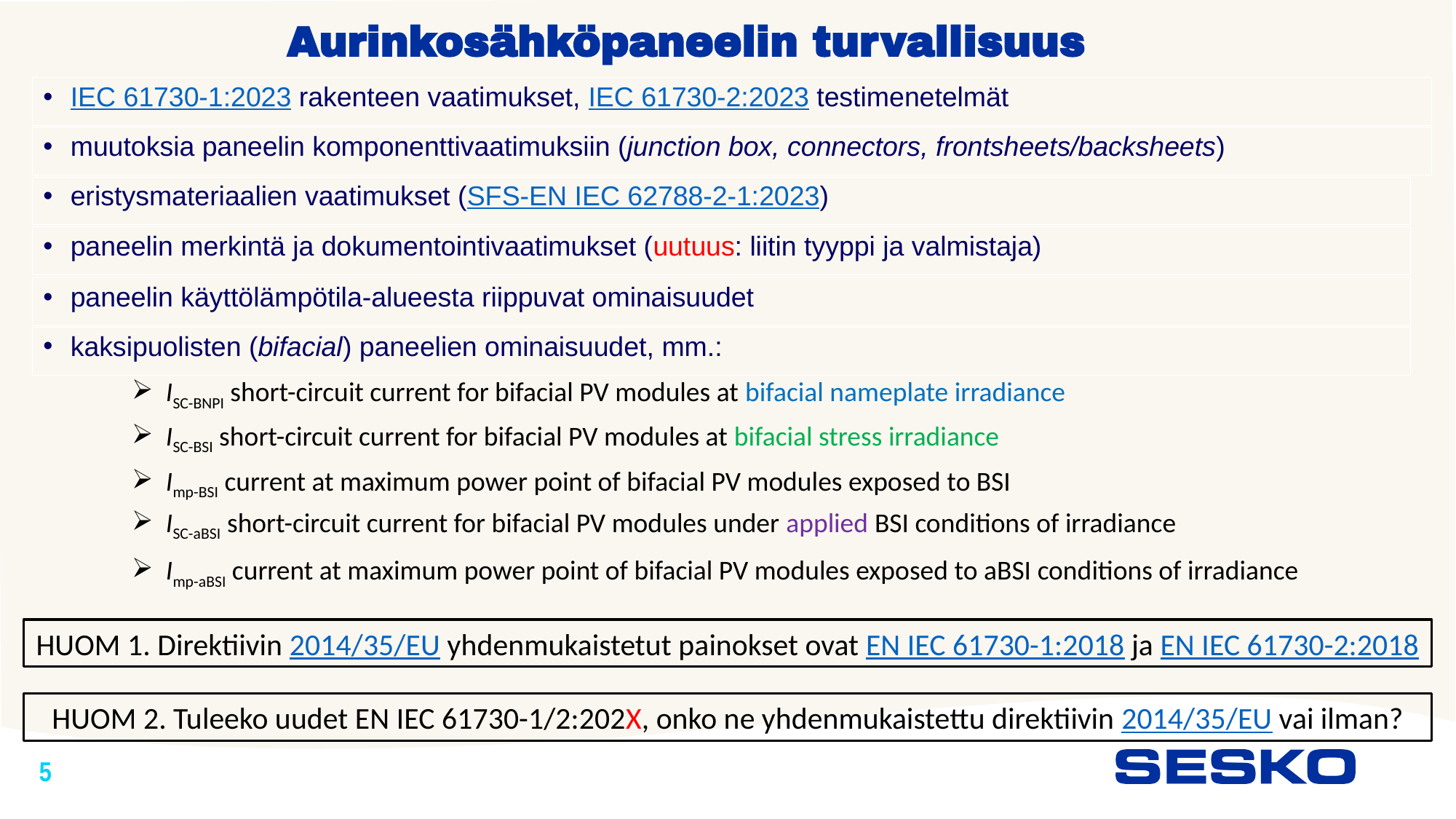

Aurinkosähköpaneelin turvallisuus
IEC 61730-1:2023 rakenteen vaatimukset, IEC 61730-2:2023 testimenetelmät
muutoksia paneelin komponenttivaatimuksiin (junction box, connectors, frontsheets/backsheets)
eristysmateriaalien vaatimukset (SFS-EN IEC 62788-2-1:2023)
paneelin merkintä ja dokumentointivaatimukset (uutuus: liitin tyyppi ja valmistaja)
paneelin käyttölämpötila-alueesta riippuvat ominaisuudet
kaksipuolisten (bifacial) paneelien ominaisuudet, mm.:
ISC-BNPI short-circuit current for bifacial PV modules at bifacial nameplate irradiance
ISC-BSI short-circuit current for bifacial PV modules at bifacial stress irradiance
Imp-BSI current at maximum power point of bifacial PV modules exposed to BSI
ISC-aBSI short-circuit current for bifacial PV modules under applied BSI conditions of irradiance
Imp-aBSI current at maximum power point of bifacial PV modules exposed to aBSI conditions of irradiance
HUOM 1. Direktiivin 2014/35/EU yhdenmukaistetut painokset ovat EN IEC 61730-1:2018 ja EN IEC 61730-2:2018
HUOM 2. Tuleeko uudet EN IEC 61730-1/2:202X, onko ne yhdenmukaistettu direktiivin 2014/35/EU vai ilman?